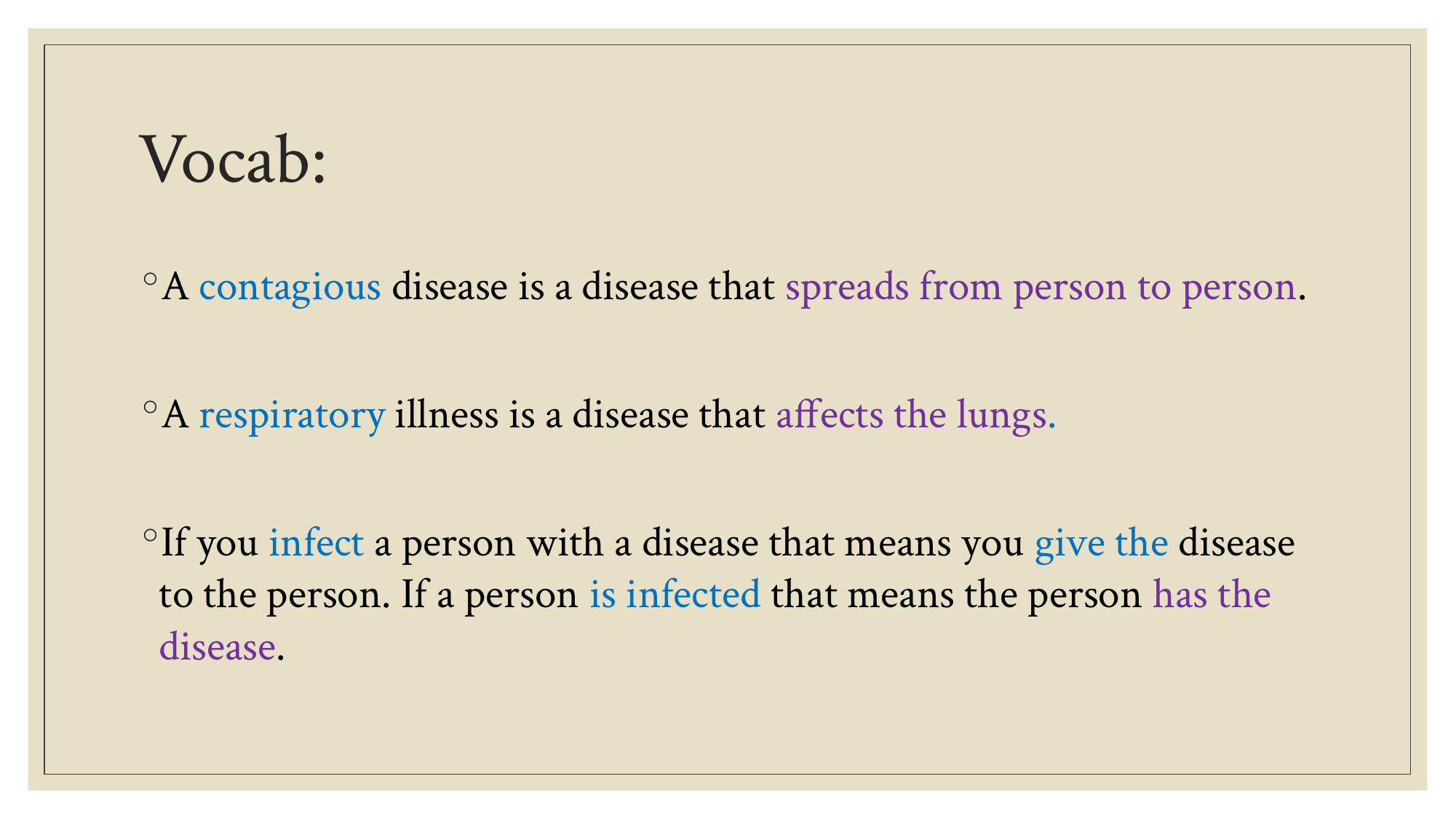

# Vocab:
A contagious disease is a disease that spreads from person to person.

A respiratory illness is a disease that affects the lungs.

If you infect a person with a disease that means you give the disease to the person. If a person is infected that means the person has the disease.